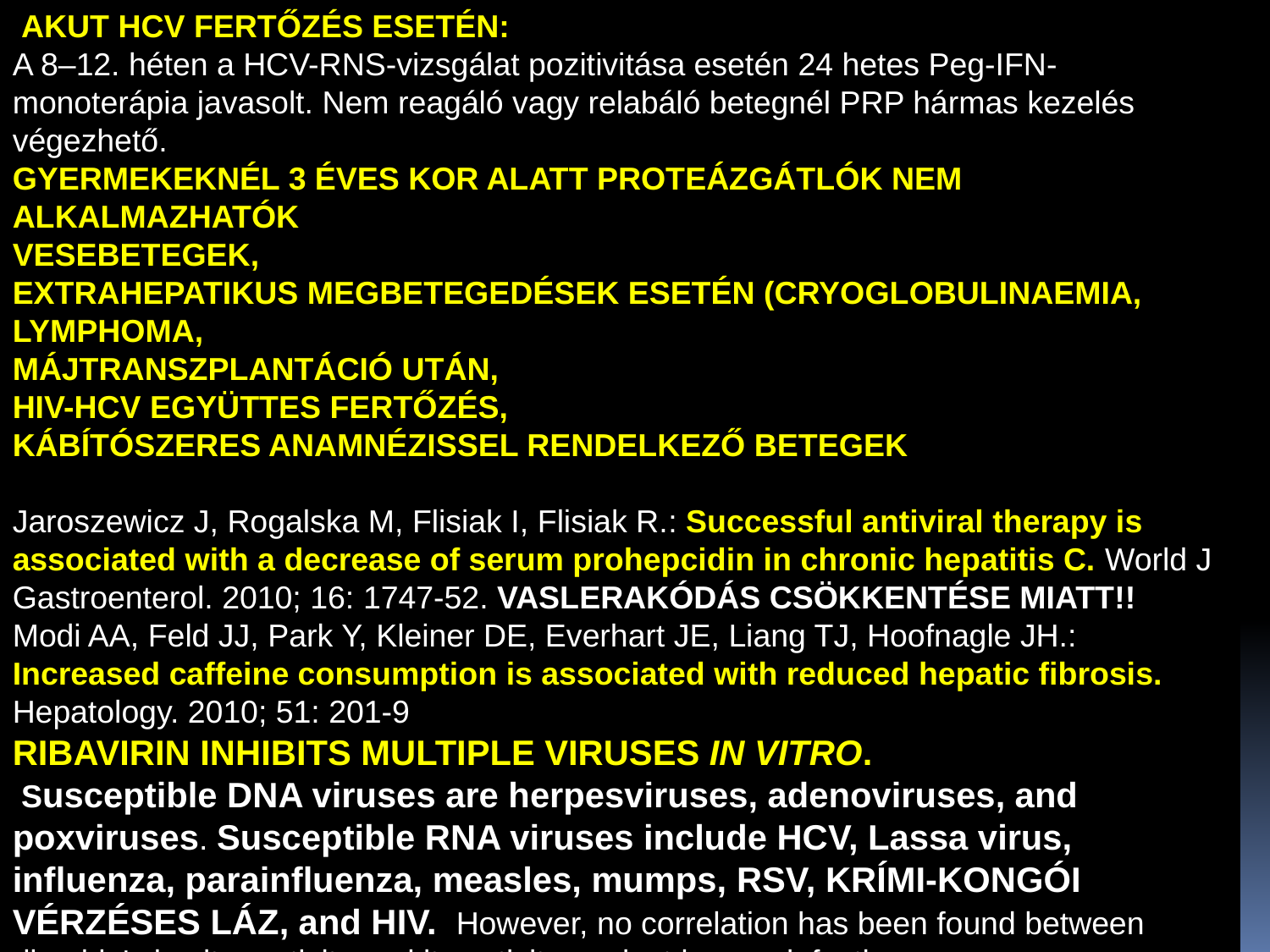

AKUT HCV FERTŐZÉS ESETÉN:
A 8–12. héten a HCV-RNS-vizsgálat pozitivitása esetén 24 hetes Peg-IFN-monoterápia javasolt. Nem reagáló vagy relabáló betegnél PRP hármas kezelés végezhető.
GYERMEKEKNÉL 3 ÉVES KOR ALATT PROTEÁZGÁTLÓK NEM ALKALMAZHATÓK
VESEBETEGEK,
EXTRAHEPATIKUS MEGBETEGEDÉSEK ESETÉN (CRYOGLOBULINAEMIA, LYMPHOMA,
MÁJTRANSZPLANTÁCIÓ UTÁN,
HIV-HCV EGYÜTTES FERTŐZÉS,
KÁBÍTÓSZERES ANAMNÉZISSEL RENDELKEZŐ BETEGEK

Jaroszewicz J, Rogalska M, Flisiak I, Flisiak R.: Successful antiviral therapy is associated with a decrease of serum prohepcidin in chronic hepatitis C. World J Gastroenterol. 2010; 16: 1747-52. VASLERAKÓDÁS CSÖKKENTÉSE MIATT!!
Modi AA, Feld JJ, Park Y, Kleiner DE, Everhart JE, Liang TJ, Hoofnagle JH.: Increased caffeine consumption is associated with reduced hepatic fibrosis. Hepatology. 2010; 51: 201-9
RIBAVIRIN INHIBITS MULTIPLE VIRUSES IN VITRO.
 Susceptible DNA viruses are herpesviruses, adenoviruses, and poxviruses. Susceptible RNA viruses include HCV, Lassa virus, influenza, parainfluenza, measles, mumps, RSV, KRÍMI-KONGÓI VÉRZÉSES LÁZ, and HIV.  However, no correlation has been found between ribavirin's in vitro activity and its activity against human infections.
Statins are 3-hydroxyl-3-methylglutaryl coenzyme A (HMG CoA) reductase inhibitors used for the treatment of hypercholesterolemia
Simvastatin (SIM), exhibits strong in vitro anti-HBV activity